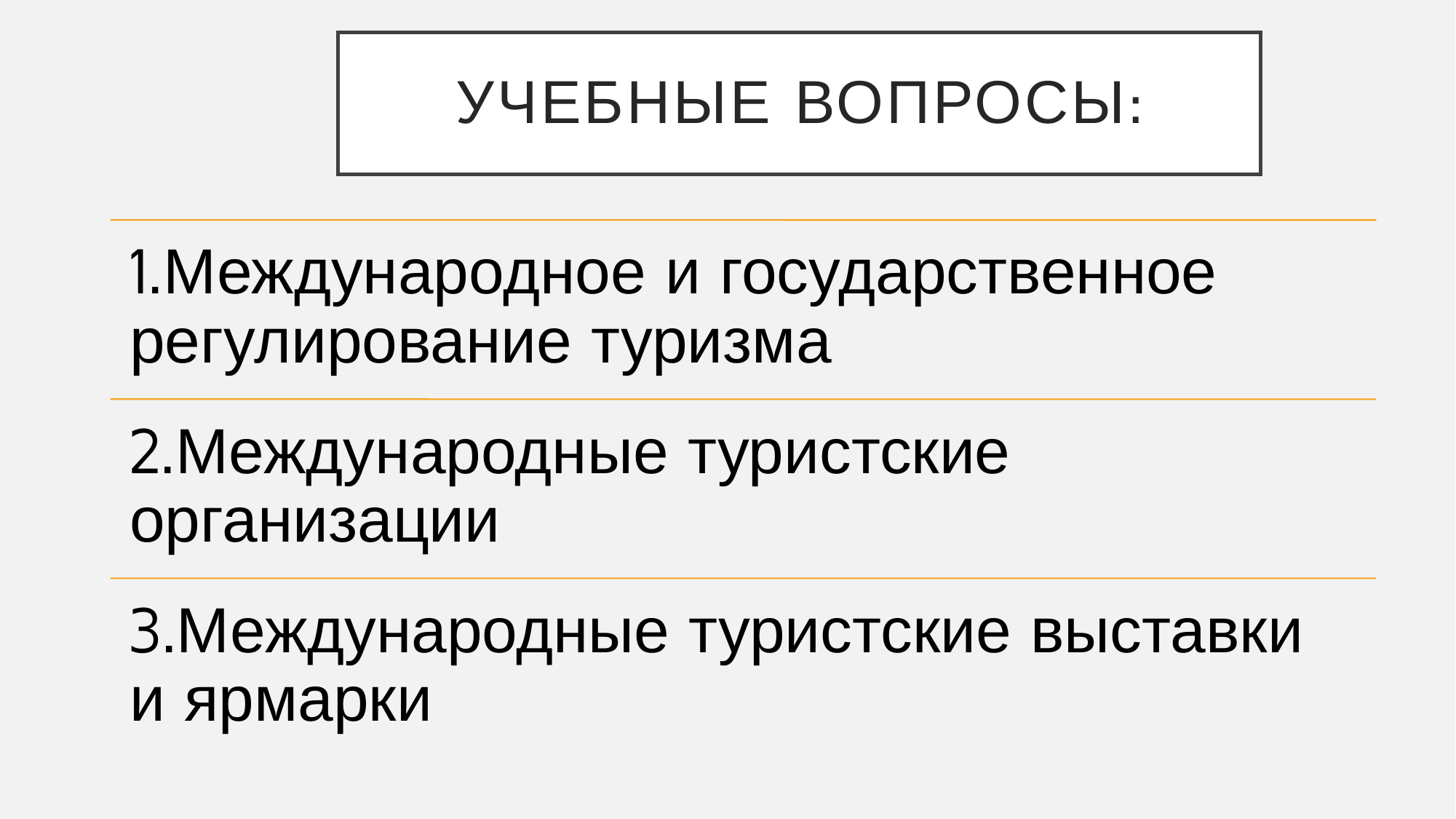

# Учебные вопросы:
1.Международное и государственное регулирование туризма
2.Международные туристские организации
3.Международные туристские выставки и ярмарки